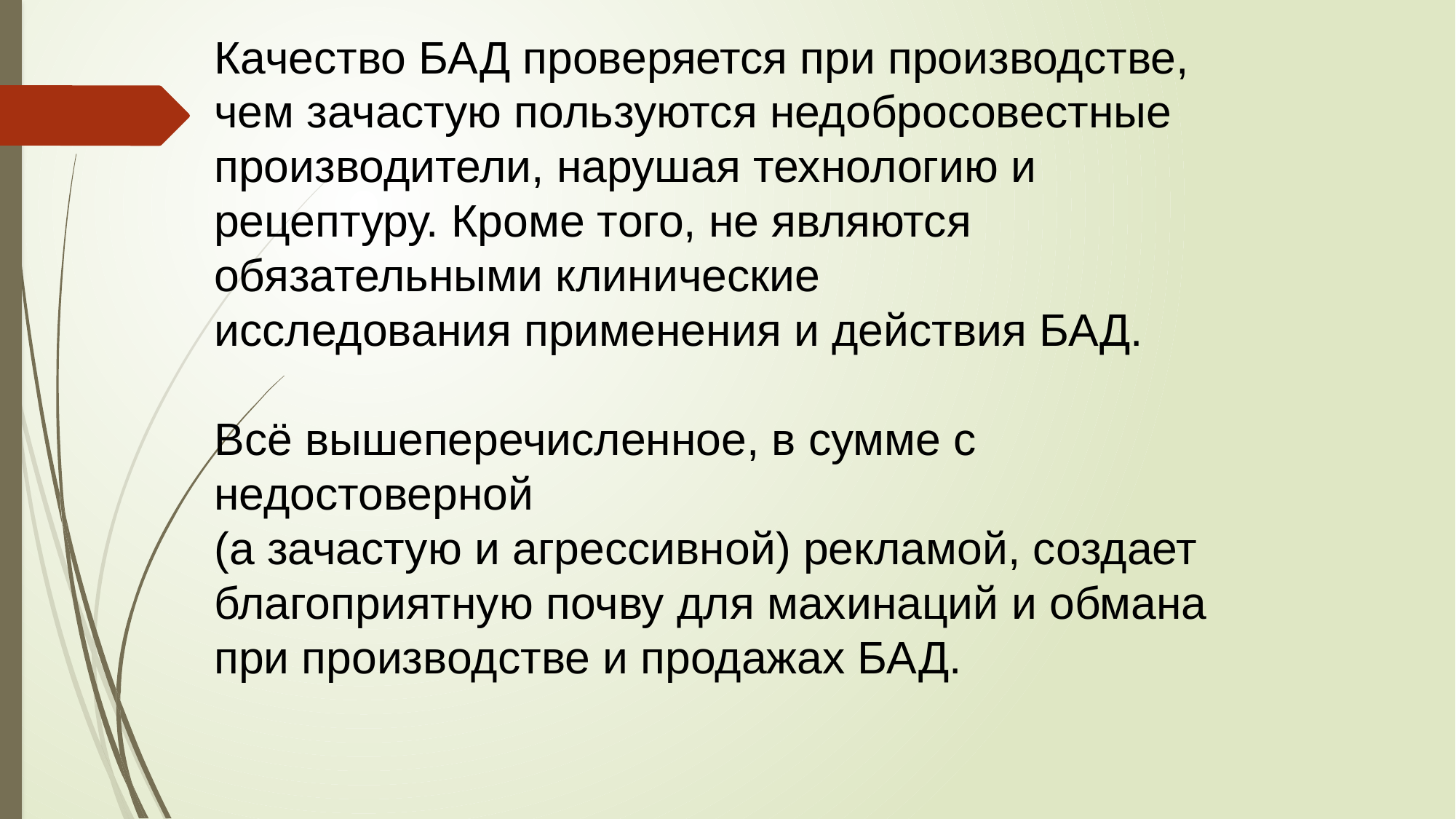

Качество БАД проверяется при производстве, чем зачастую пользуются недобросовестные производители, нарушая технологию и рецептуру. Кроме того, не являются обязательными клинические исследования применения и действия БАД.
Всё вышеперечисленное, в сумме с недостоверной
(а зачастую и агрессивной) рекламой, создает благоприятную почву для махинаций и обмана при производстве и продажах БАД.